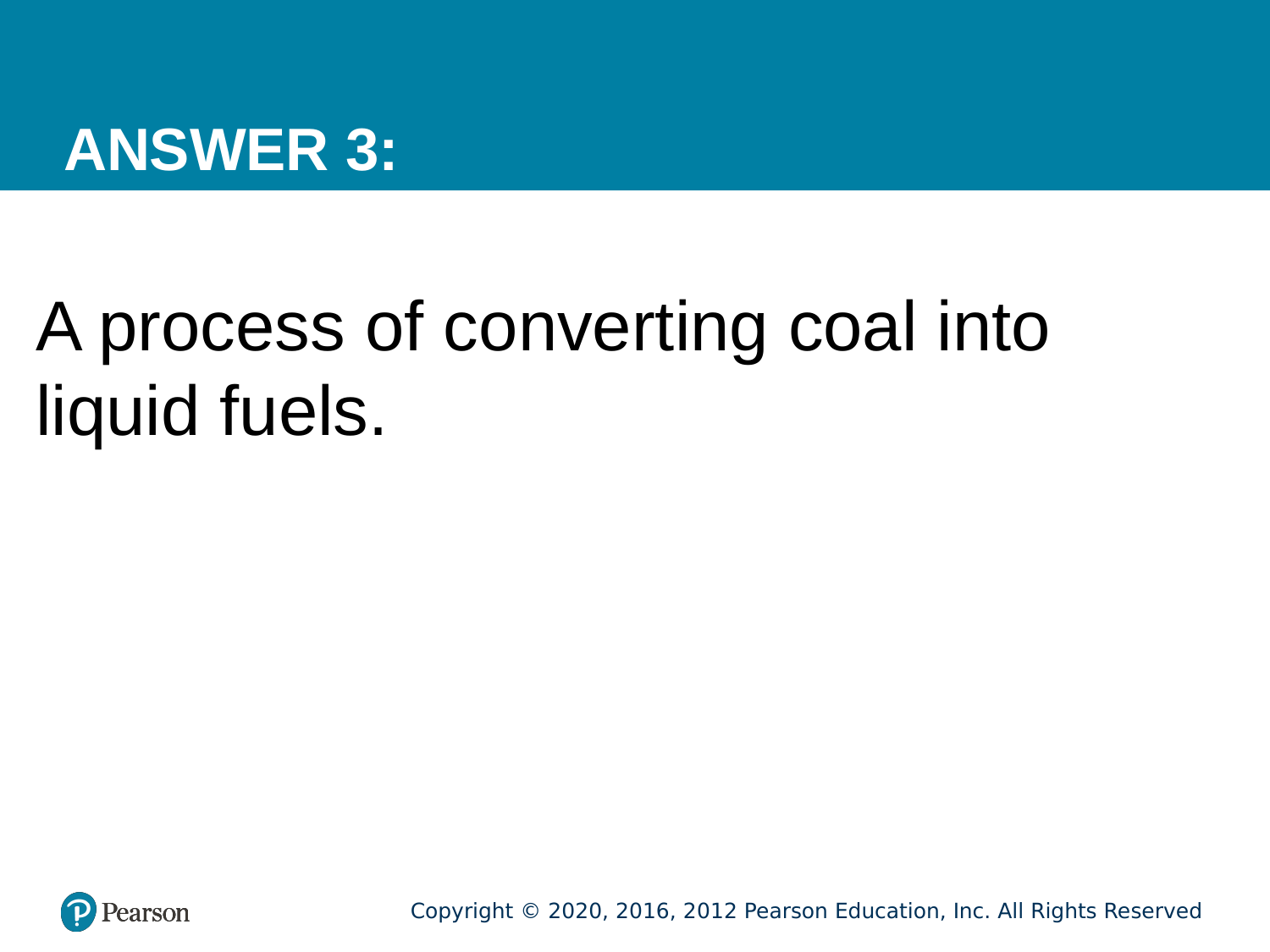

# ANSWER 3:
A process of converting coal into liquid fuels.